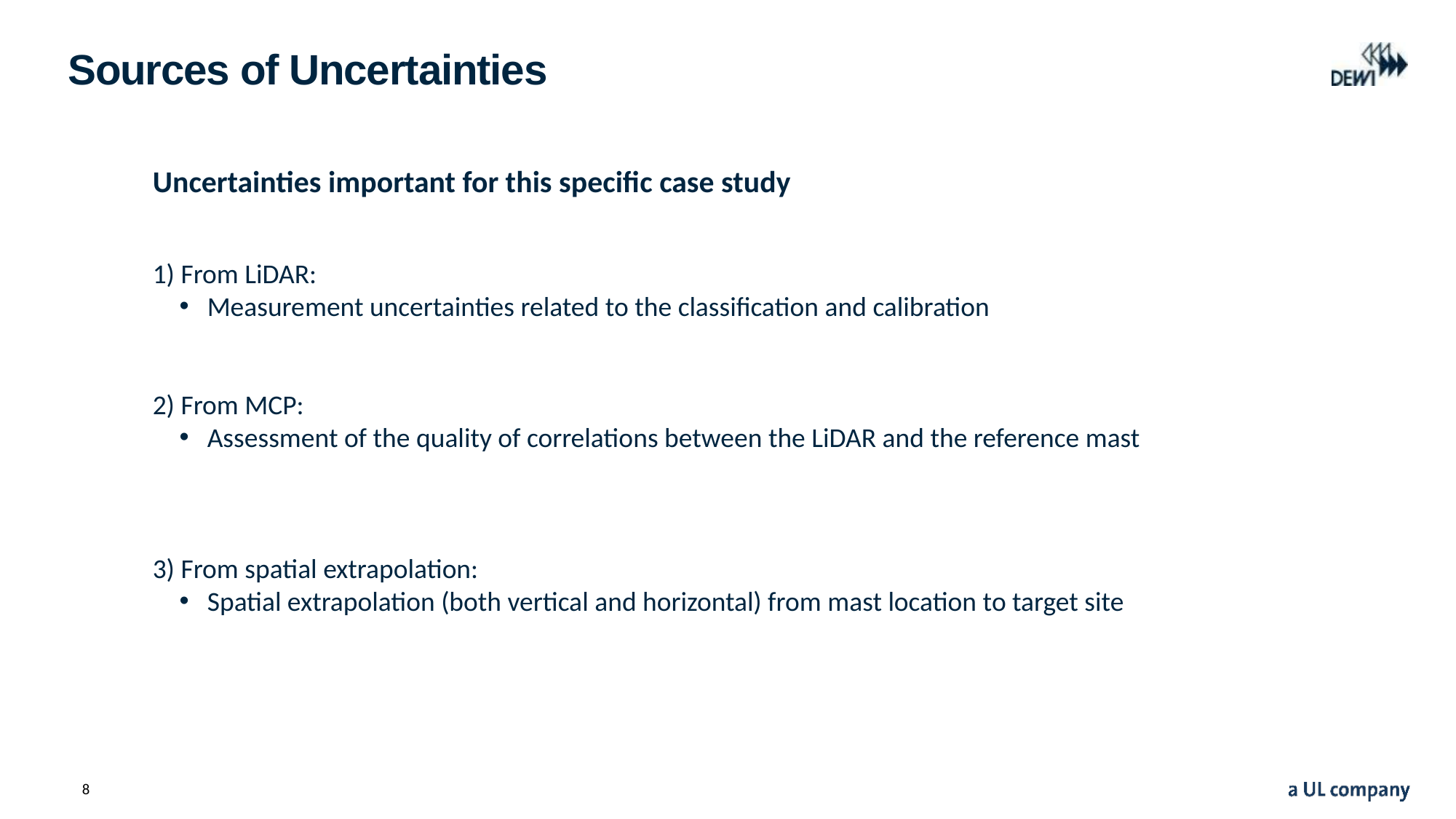

# Sources of Uncertainties

Uncertainties important for this specific case study

1) From LiDAR:
Measurement uncertainties related to the classification and calibration

2) From MCP:
Assessment of the quality of correlations between the LiDAR and the reference mast

3) From spatial extrapolation:
Spatial extrapolation (both vertical and horizontal) from mast location to target site
8